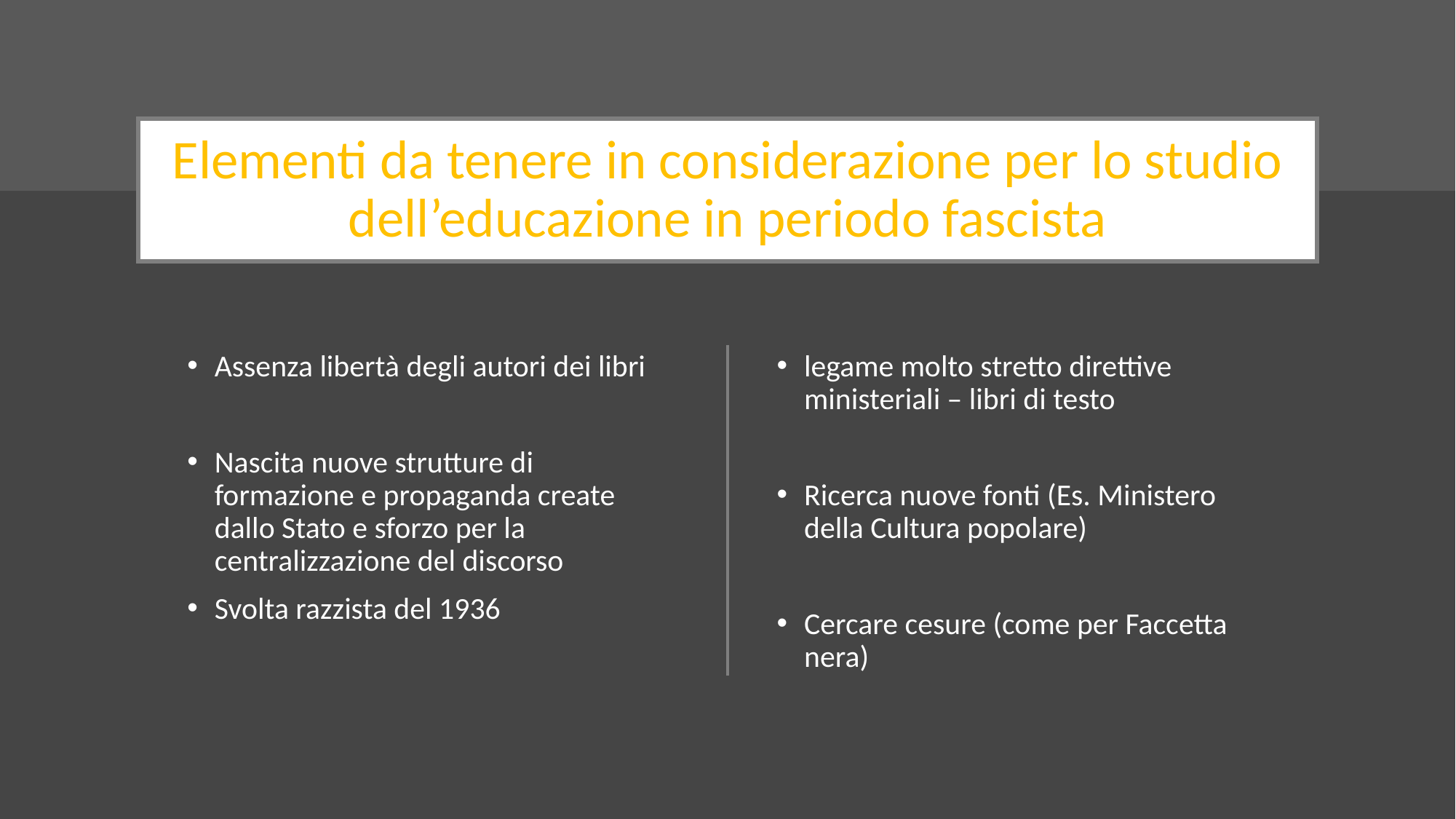

# Elementi da tenere in considerazione per lo studio dell’educazione in periodo fascista
Assenza libertà degli autori dei libri

Nascita nuove strutture di formazione e propaganda create dallo Stato e sforzo per la centralizzazione del discorso
Svolta razzista del 1936
legame molto stretto direttive ministeriali – libri di testo

Ricerca nuove fonti (Es. Ministero della Cultura popolare)

Cercare cesure (come per Faccetta nera)